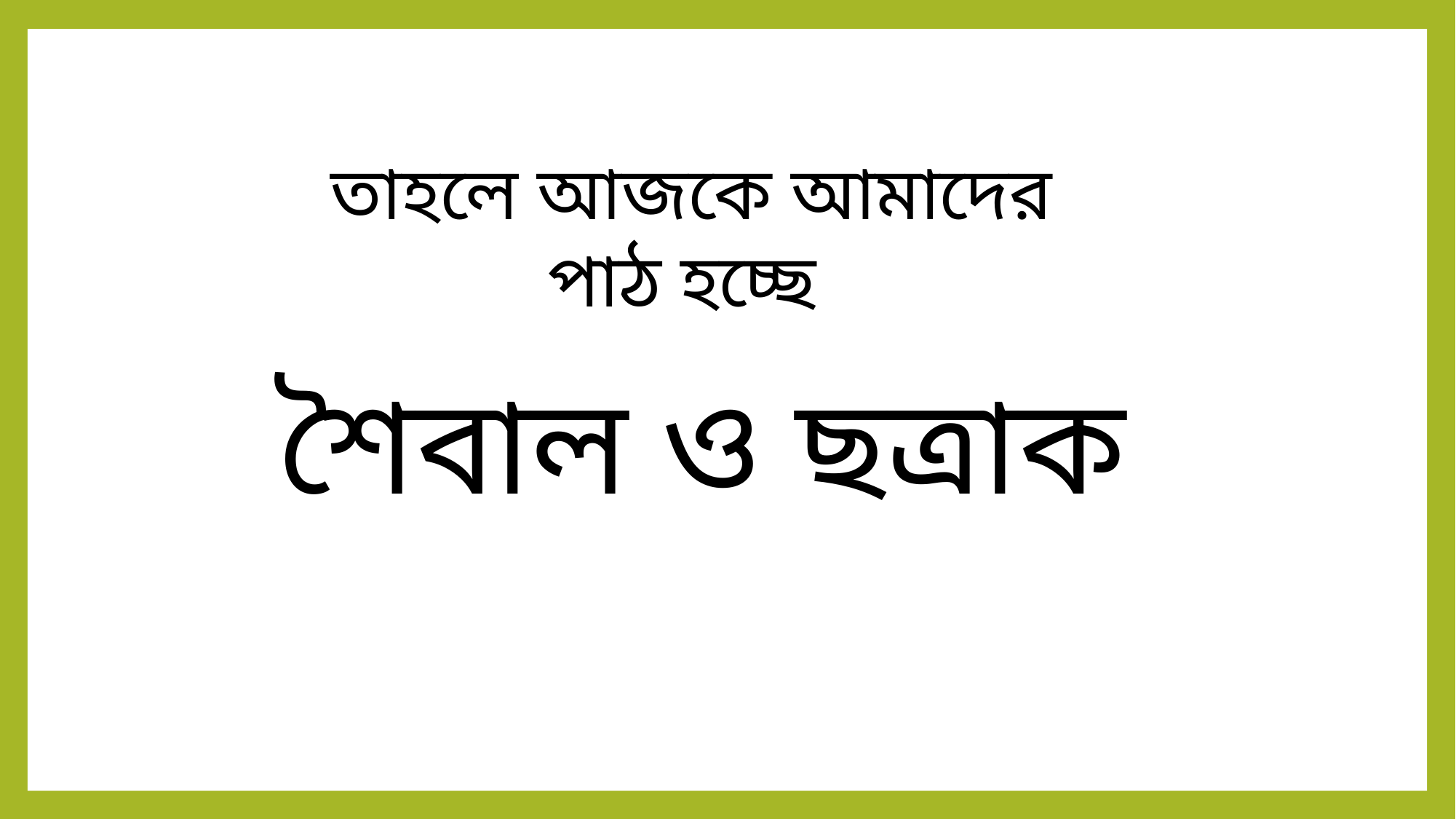

তাহলে আজকে আমাদের পাঠ হচ্ছে
শৈবাল ও ছত্রাক